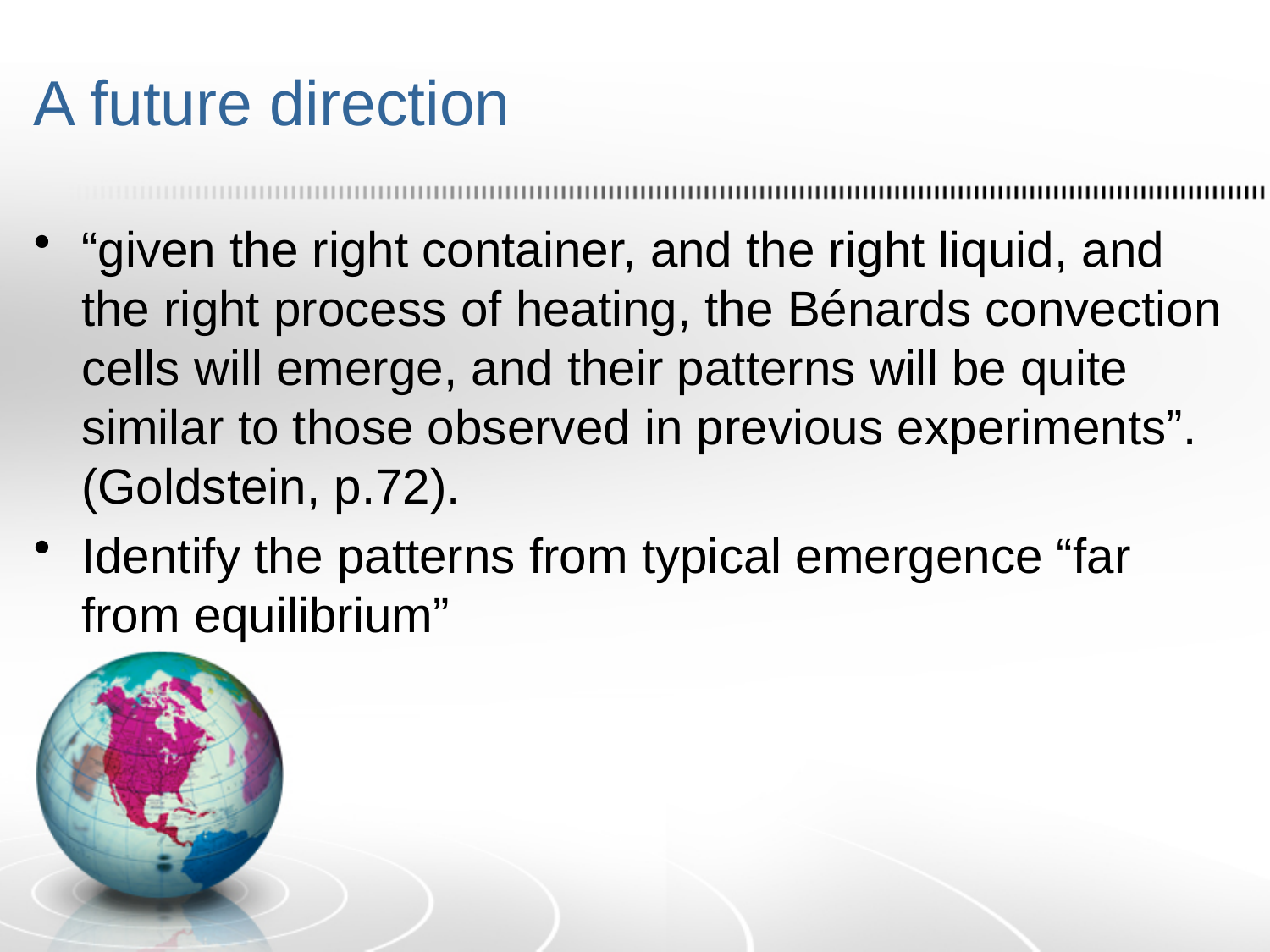

# A future direction
“given the right container, and the right liquid, and the right process of heating, the Bénards convection cells will emerge, and their patterns will be quite similar to those observed in previous experiments”. (Goldstein, p.72).
Identify the patterns from typical emergence “far from equilibrium”